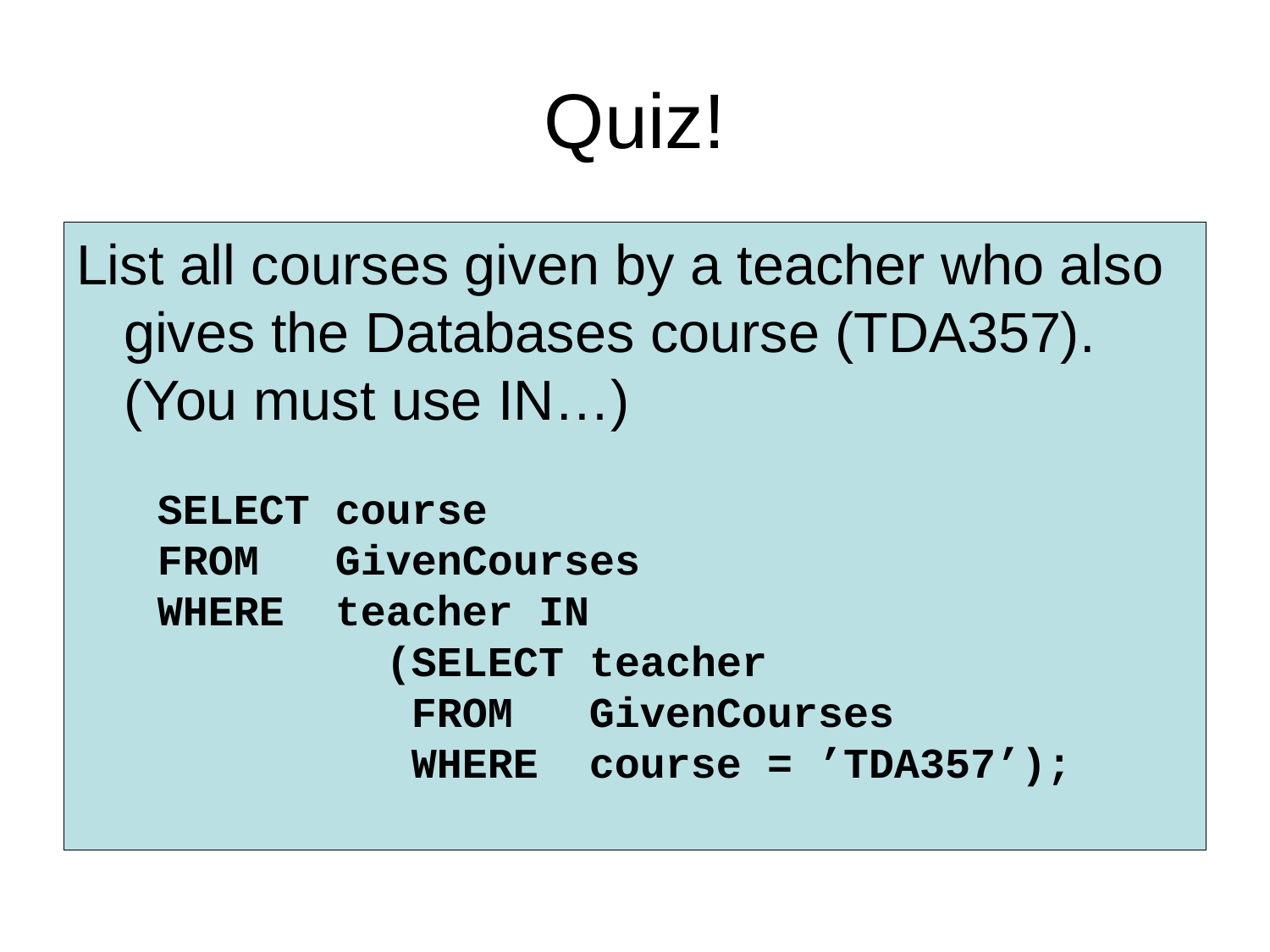

# Quiz!
List all courses given by a teacher who also gives the Databases course (TDA357). (You must use IN…)
SELECT course
FROM   GivenCourses
WHERE  teacher IN
         (SELECT teacher
          FROM   GivenCourses
          WHERE  course = ’TDA357’);